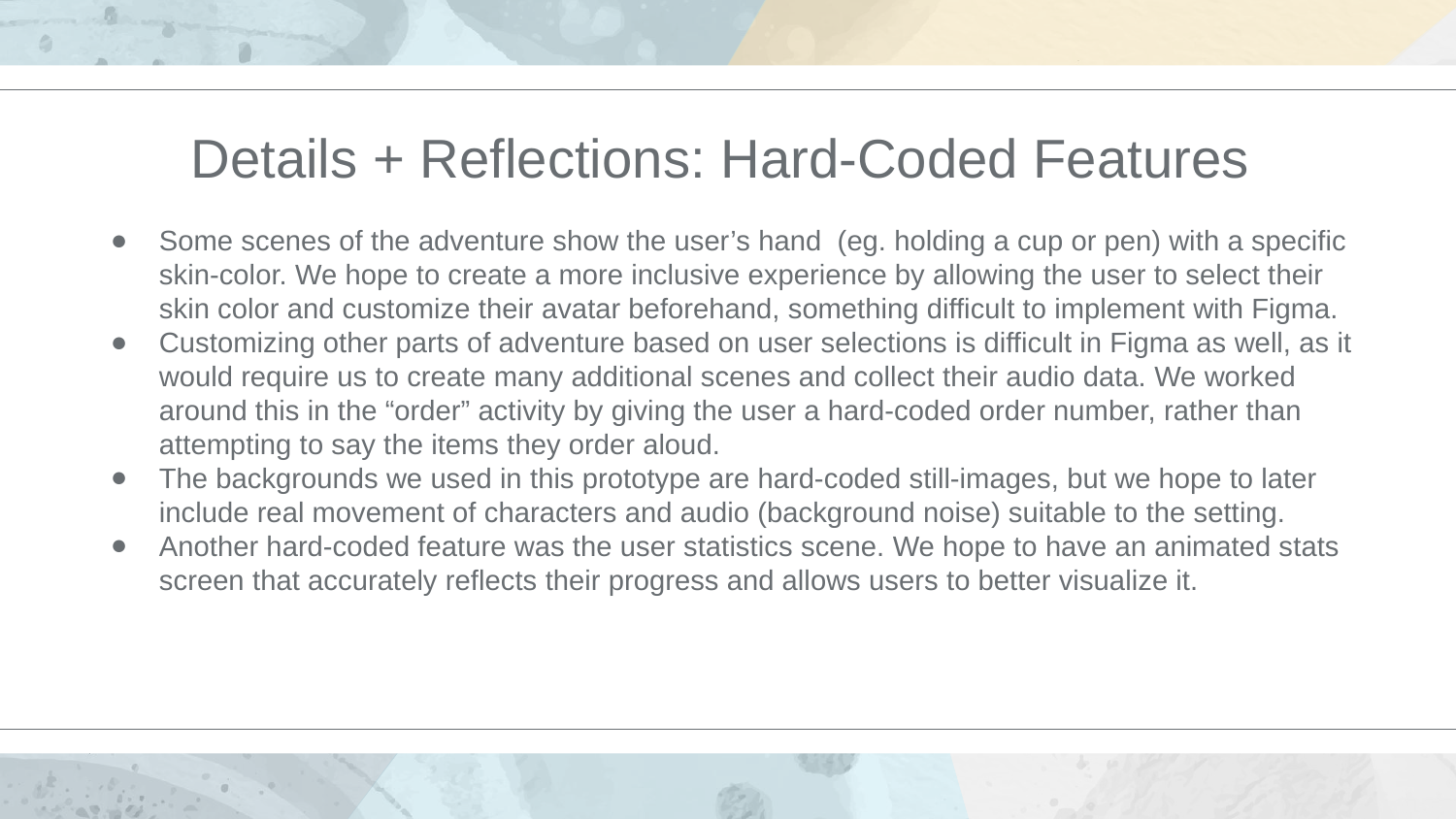

# Details + Reflections: Hard-Coded Features
Some scenes of the adventure show the user’s hand  (eg. holding a cup or pen) with a specific skin-color. We hope to create a more inclusive experience by allowing the user to select their skin color and customize their avatar beforehand, something difficult to implement with Figma.
Customizing other parts of adventure based on user selections is difficult in Figma as well, as it would require us to create many additional scenes and collect their audio data. We worked around this in the “order” activity by giving the user a hard-coded order number, rather than attempting to say the items they order aloud.
The backgrounds we used in this prototype are hard-coded still-images, but we hope to later include real movement of characters and audio (background noise) suitable to the setting.
Another hard-coded feature was the user statistics scene. We hope to have an animated stats screen that accurately reflects their progress and allows users to better visualize it.